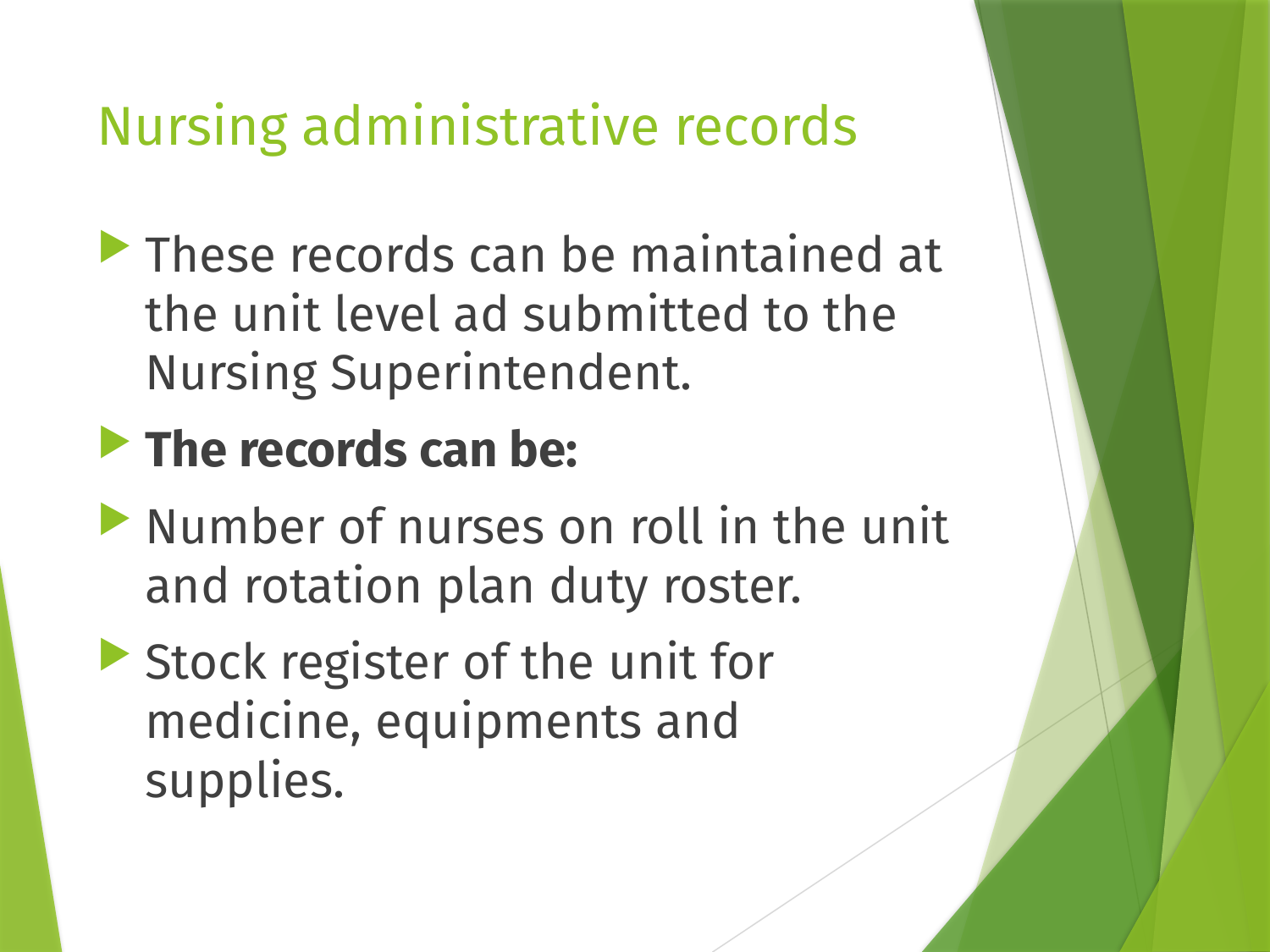

# Nursing administrative records
These records can be maintained at the unit level ad submitted to the Nursing Superintendent.
The records can be:
Number of nurses on roll in the unit and rotation plan duty roster.
Stock register of the unit for medicine, equipments and supplies.